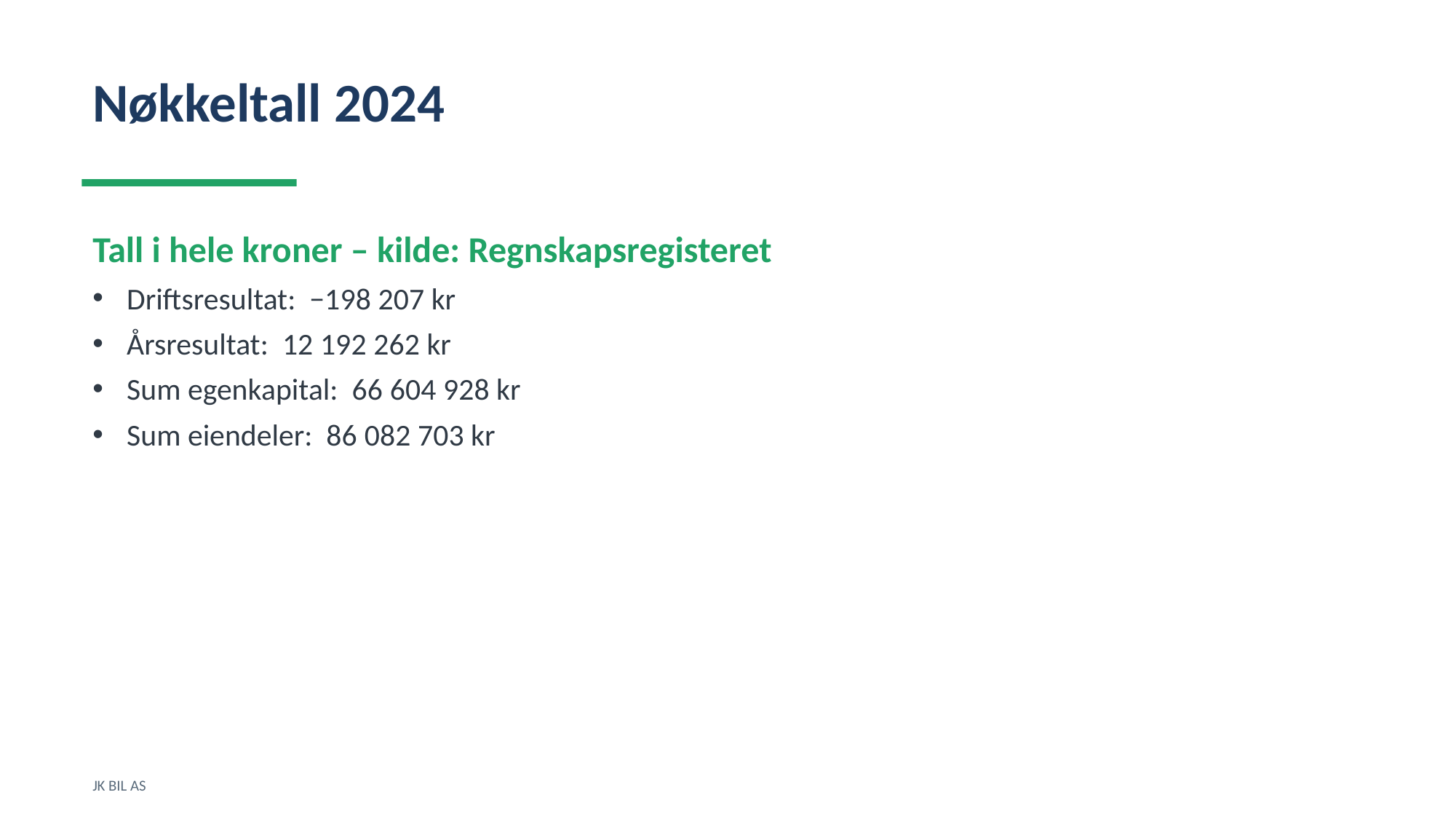

Nøkkeltall 2024

Tall i hele kroner – kilde: Regnskapsregisteret
Driftsresultat:  −198 207 kr
Årsresultat:  12 192 262 kr
Sum egenkapital:  66 604 928 kr
Sum eiendeler:  86 082 703 kr
JK BIL AS